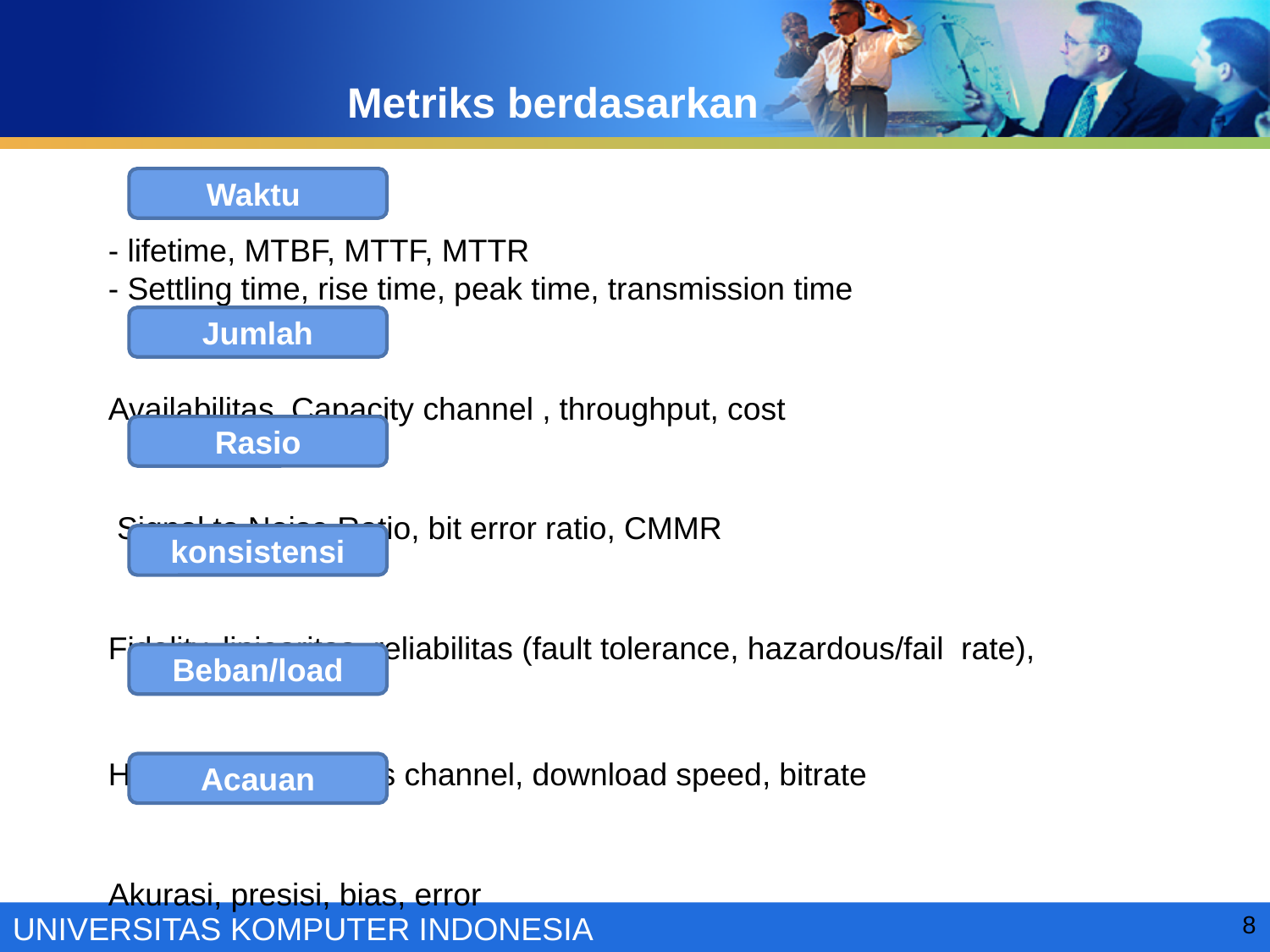

# Metriks berdasarkan
Waktu
	- lifetime, MTBF, MTTF, MTTR
- Settling time, rise time, peak time, transmission time
	Availabilitas, Capacity channel , throughput, cost
 Signal to Noise Ratio, bit error ratio, CMMR
Fidelity, liniearitas, reliabilitas (fault tolerance, hazardous/fail  rate),

Hysterisis, capasitas channel, download speed, bitrate
Akurasi, presisi, bias, error
Jumlah
Rasio
konsistensi
Beban/load
Acauan
8